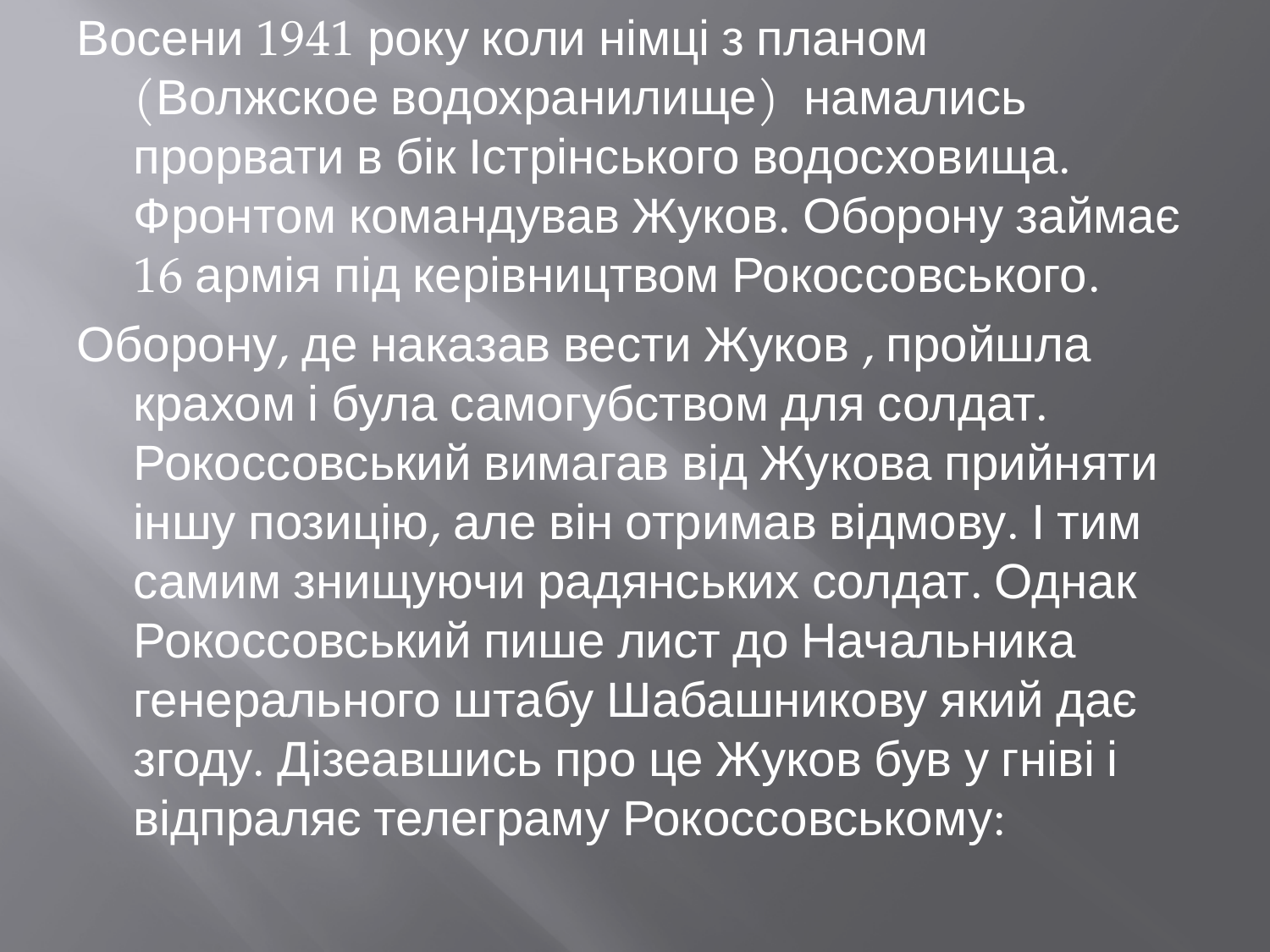

Восени 1941 року коли німці з планом  (Волжское водохранилище)  намались прорвати в бік Істрінського водосховища. Фронтом командував Жуков. Оборону займає 16 армія під керівництвом Рокоссовського.
Оборону, де наказав вести Жуков , пройшла крахом і була самогубством для солдат.  Рокоссовський вимагав від Жукова прийняти іншу позицію, але він отримав відмову. І тим самим знищуючи радянських солдат. Однак Рокоссовський пише лист до Начальника генерального штабу Шабашникову який дає згоду. Дізеавшись про це Жуков був у гніві і відпраляє телеграму Рокоссовському: